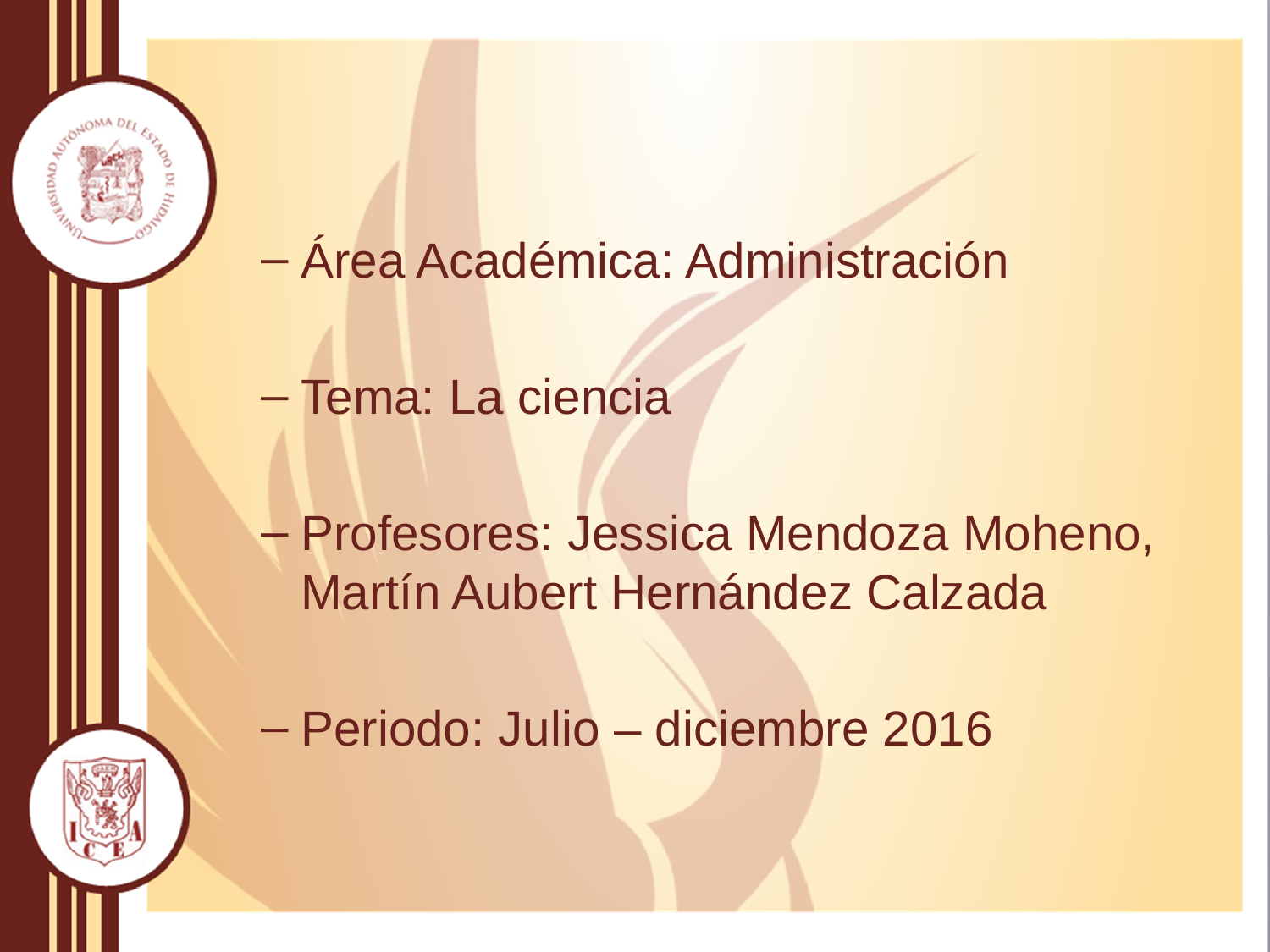

Área Académica: Administración

Tema: La ciencia

Profesores: Jessica Mendoza Moheno, Martín Aubert Hernández Calzada

Periodo: Julio – diciembre 2016